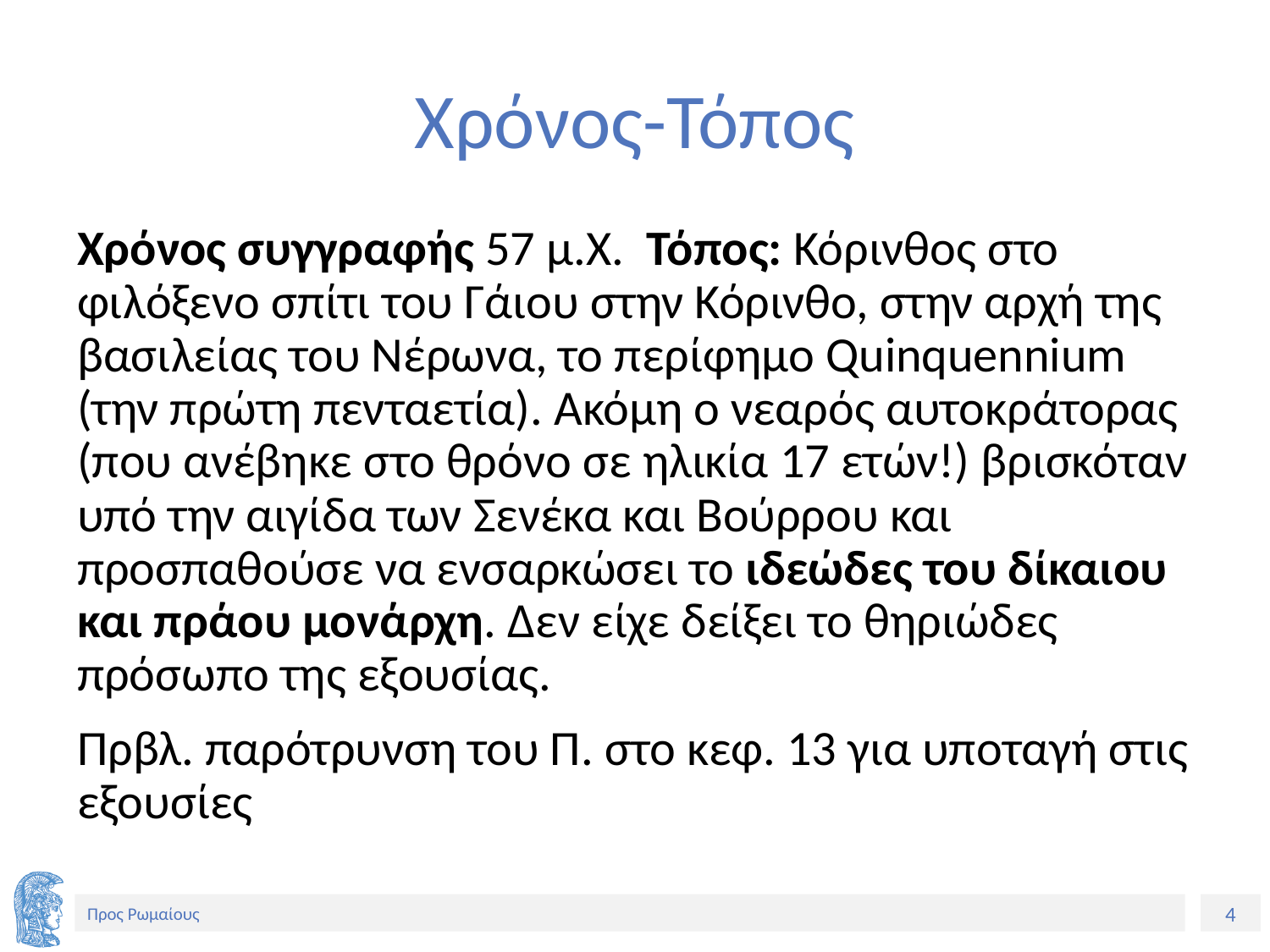

# Χρόνος-Τόπος
Χρόνος συγγραφής 57 μ.Χ.  Τόπος: Κόρινθος στο φιλόξενο σπίτι του Γάιου στην Κόρινθο, στην αρχή της βασιλείας του Νέρωνα, το περίφημο Quinquennium (την πρώτη πενταετία). Ακόμη ο νεαρός αυτοκράτορας (που ανέβηκε στο θρόνο σε ηλικία 17 ετών!) βρισκόταν υπό την αιγίδα των Σενέκα και Βούρρου και προσπαθούσε να ενσαρκώσει το ιδεώδες του δίκαιου και πράου μονάρχη. Δεν είχε δείξει το θηριώδες πρόσωπο της εξουσίας.
Πρβλ. παρότρυνση του Π. στο κεφ. 13 για υποταγή στις εξουσίες